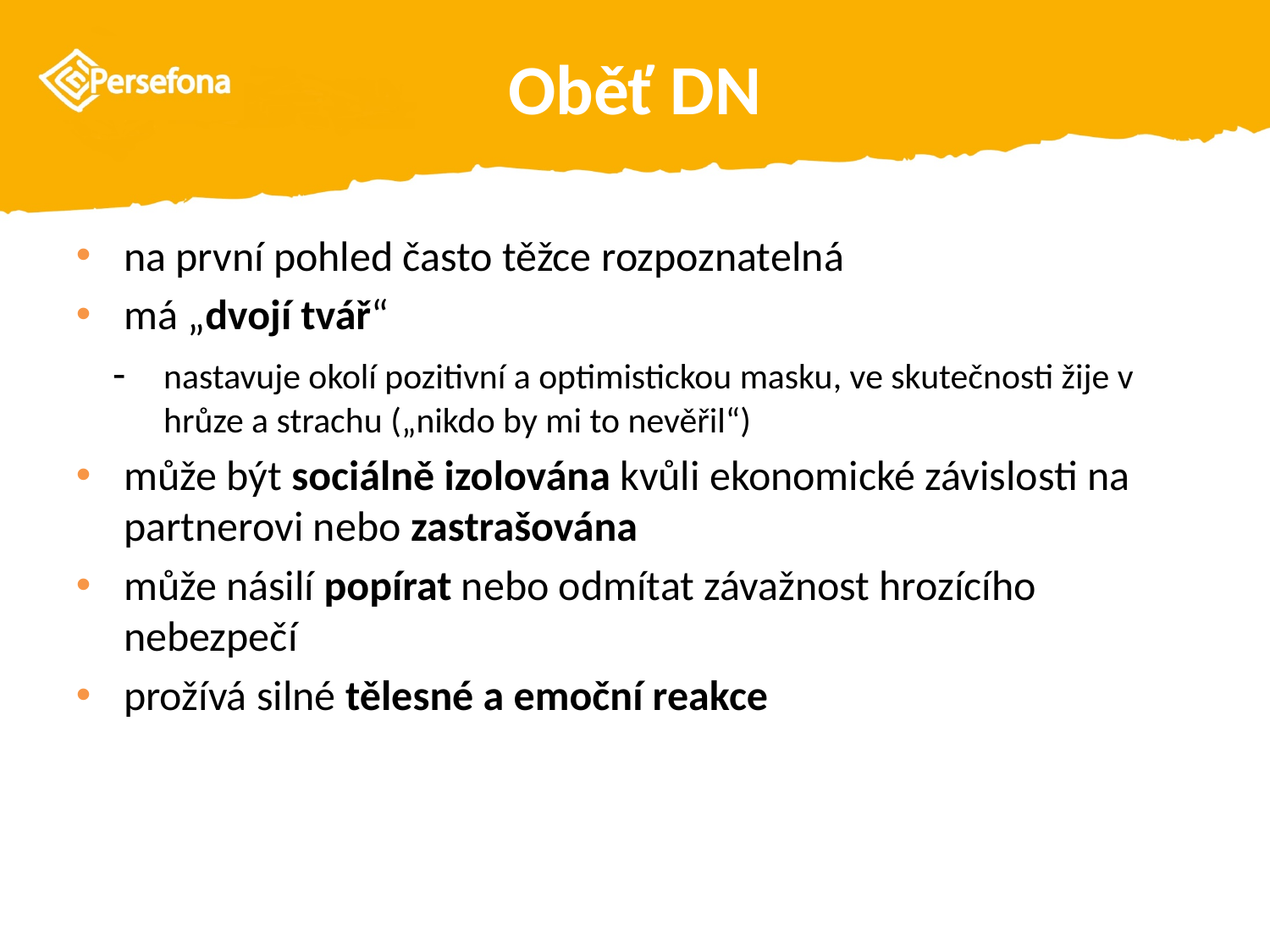

# Oběť DN
na první pohled často těžce rozpoznatelná
má „dvojí tvář“
-	nastavuje okolí pozitivní a optimistickou masku, ve skutečnosti žije v hrůze a strachu („nikdo by mi to nevěřil“)
může být sociálně izolována kvůli ekonomické závislosti na partnerovi nebo zastrašována
může násilí popírat nebo odmítat závažnost hrozícího nebezpečí
prožívá silné tělesné a emoční reakce